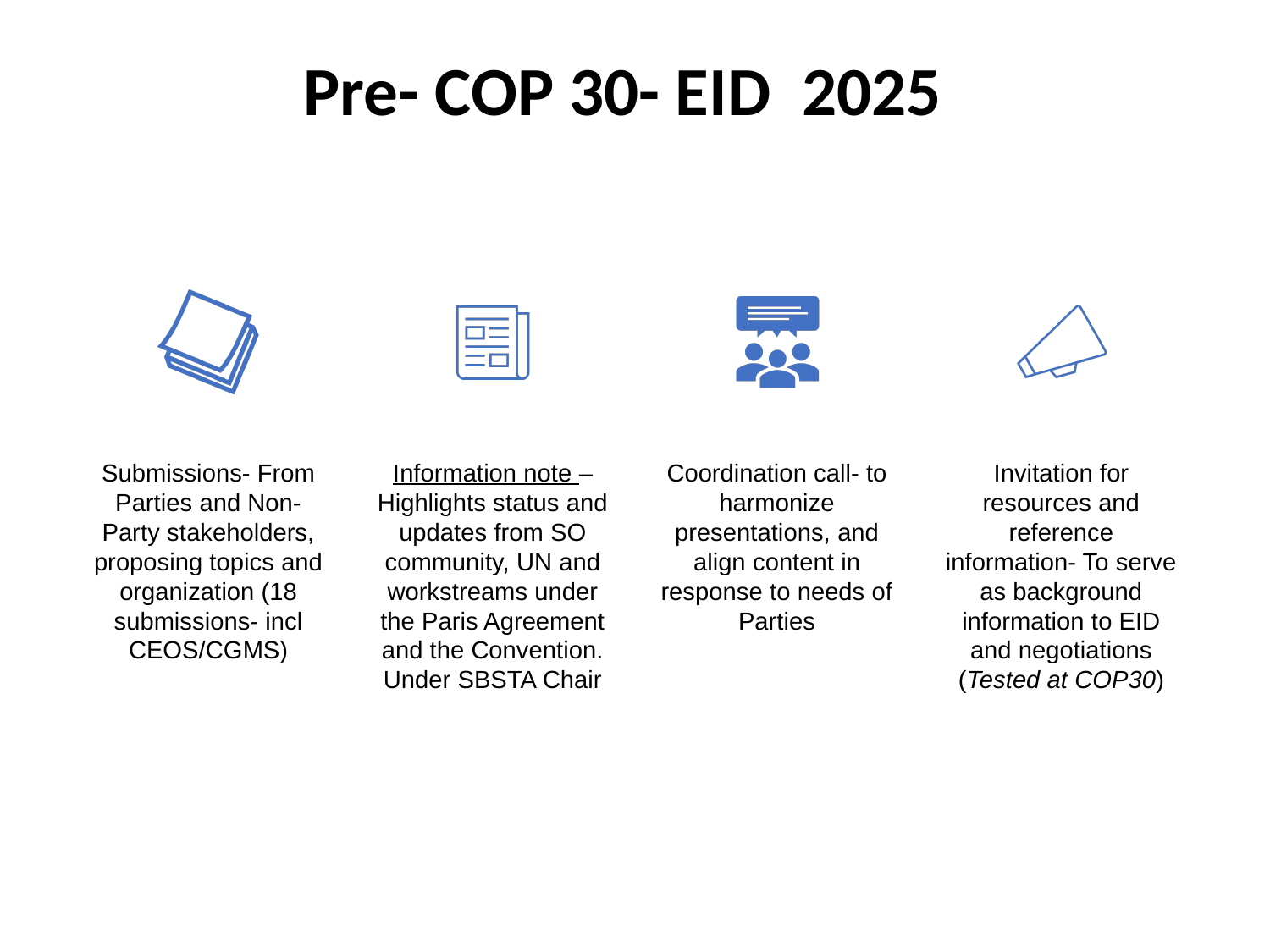

# Pre- COP 30- EID  2025

Submissions- From Parties and Non-Party stakeholders, proposing topics and organization (18 submissions- incl CEOS/CGMS)

Information note – Highlights status and updates from SO community, UN and workstreams under the Paris Agreement and the Convention. Under SBSTA Chair

Coordination call- to harmonize presentations, and align content in response to needs of Parties

Invitation for resources and reference information- To serve as background information to EID and negotiations (Tested at COP30)